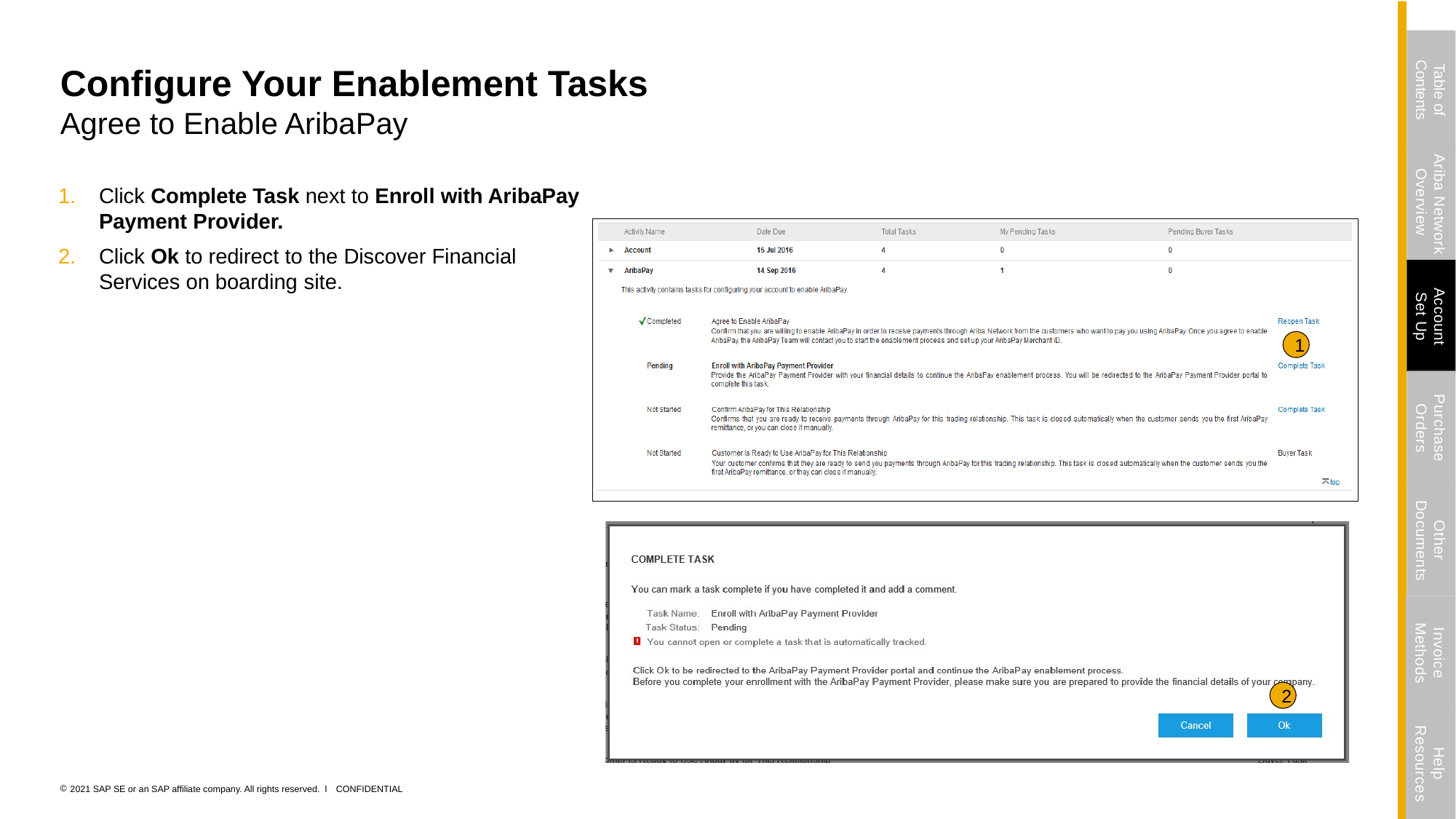

Table of Contents
# Configure Your Enablement Tasks Agree to Enable AribaPay
Ariba Network Overview

Click Complete Task next to Enroll with AribaPay Payment Provider.
Click Ok to redirect to the Discover Financial Services on boarding site.

Account
Set Up
1
Purchase Orders
Other Documents

Invoice Methods
2
Help Resources